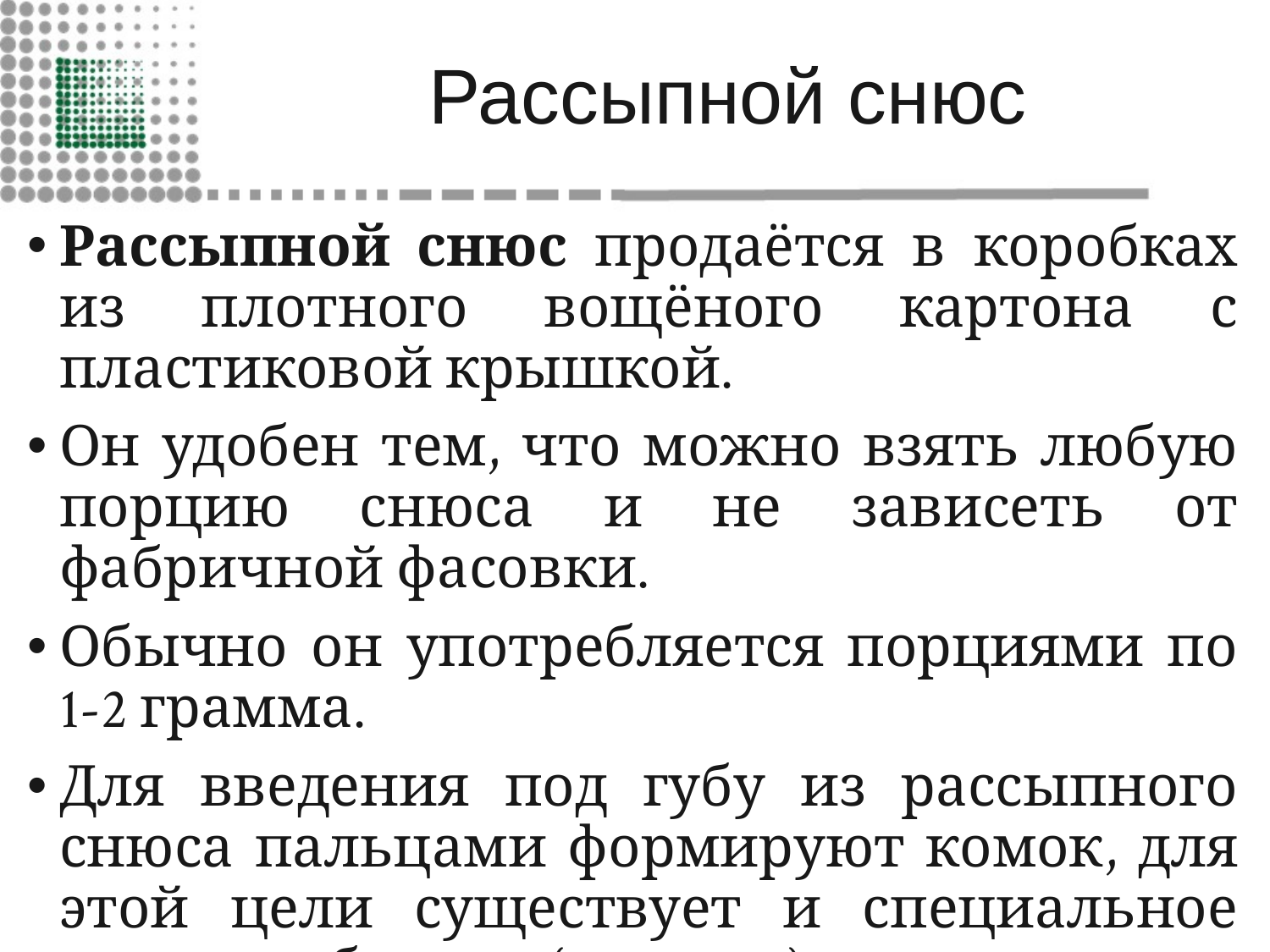

# Рассыпной снюс
Рассыпной снюс продаётся в коробках из плотного вощёного картона с пластиковой крышкой.
Он удобен тем, что можно взять любую порцию снюса и не зависеть от фабричной фасовки.
Обычно он употребляется порциями по 1-2 грамма.
Для введения под губу из рассыпного снюса пальцами формируют комок, для этой цели существует и специальное приспособление (дозатор).